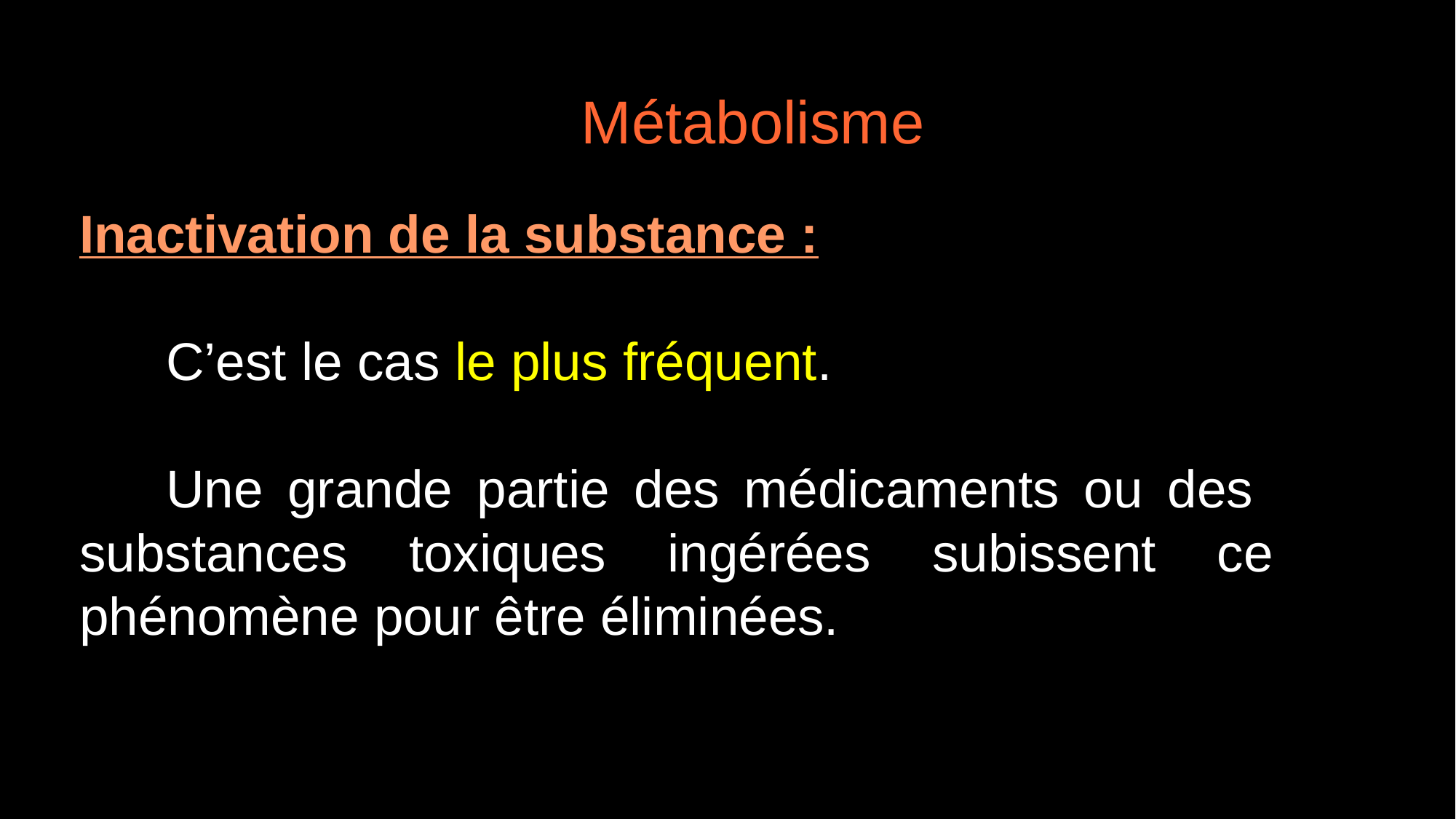

Métabolisme
Inactivation de la substance :

	C’est le cas le plus fréquent.

	Une grande partie des médicaments ou des 	substances toxiques ingérées subissent ce 	phénomène pour être éliminées.